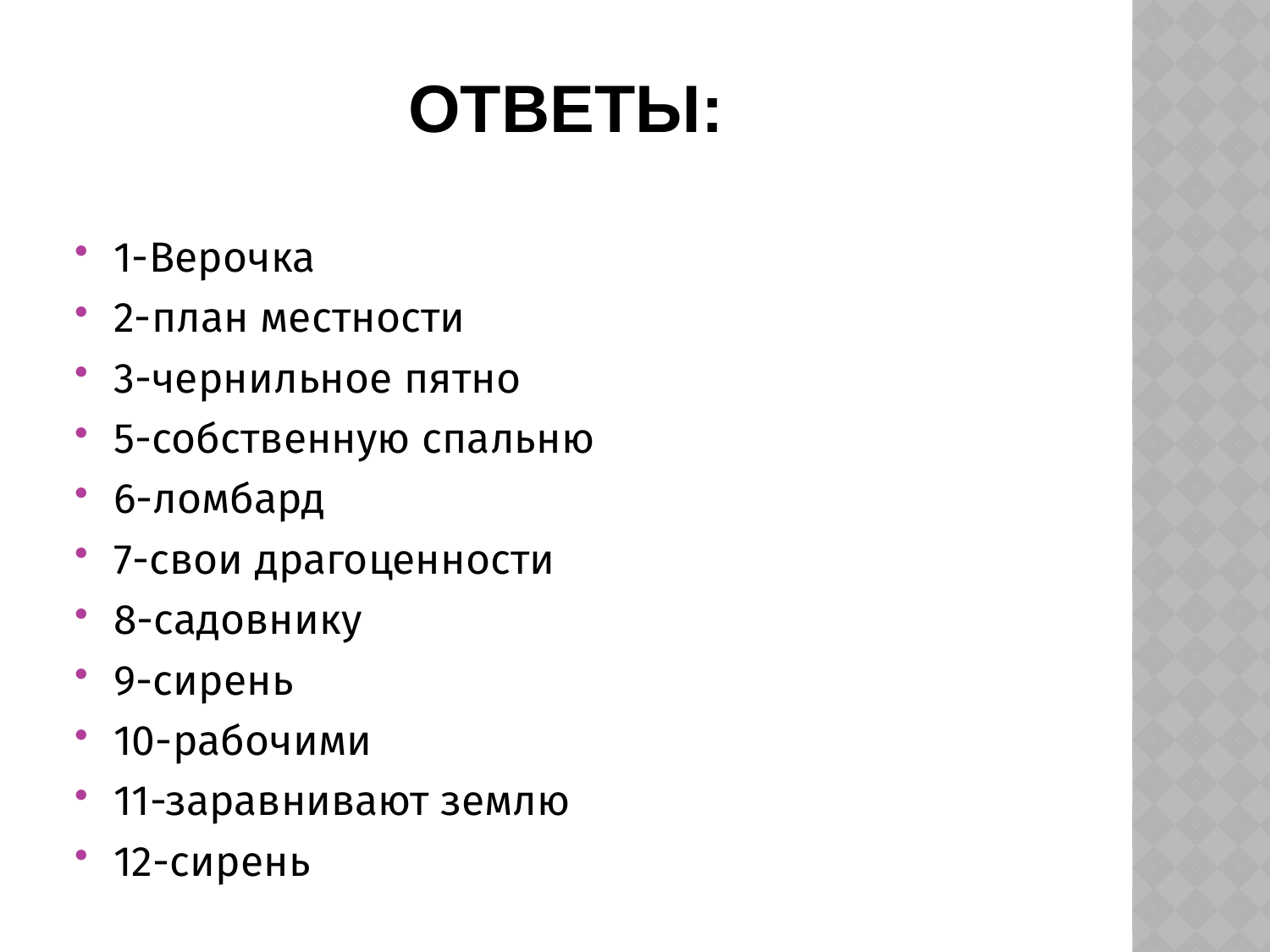

# Ответы:
1-Верочка
2-план местности
3-чернильное пятно
5-собственную спальню
6-ломбард
7-свои драгоценности
8-садовнику
9-сирень
10-рабочими
11-заравнивают землю
12-сирень